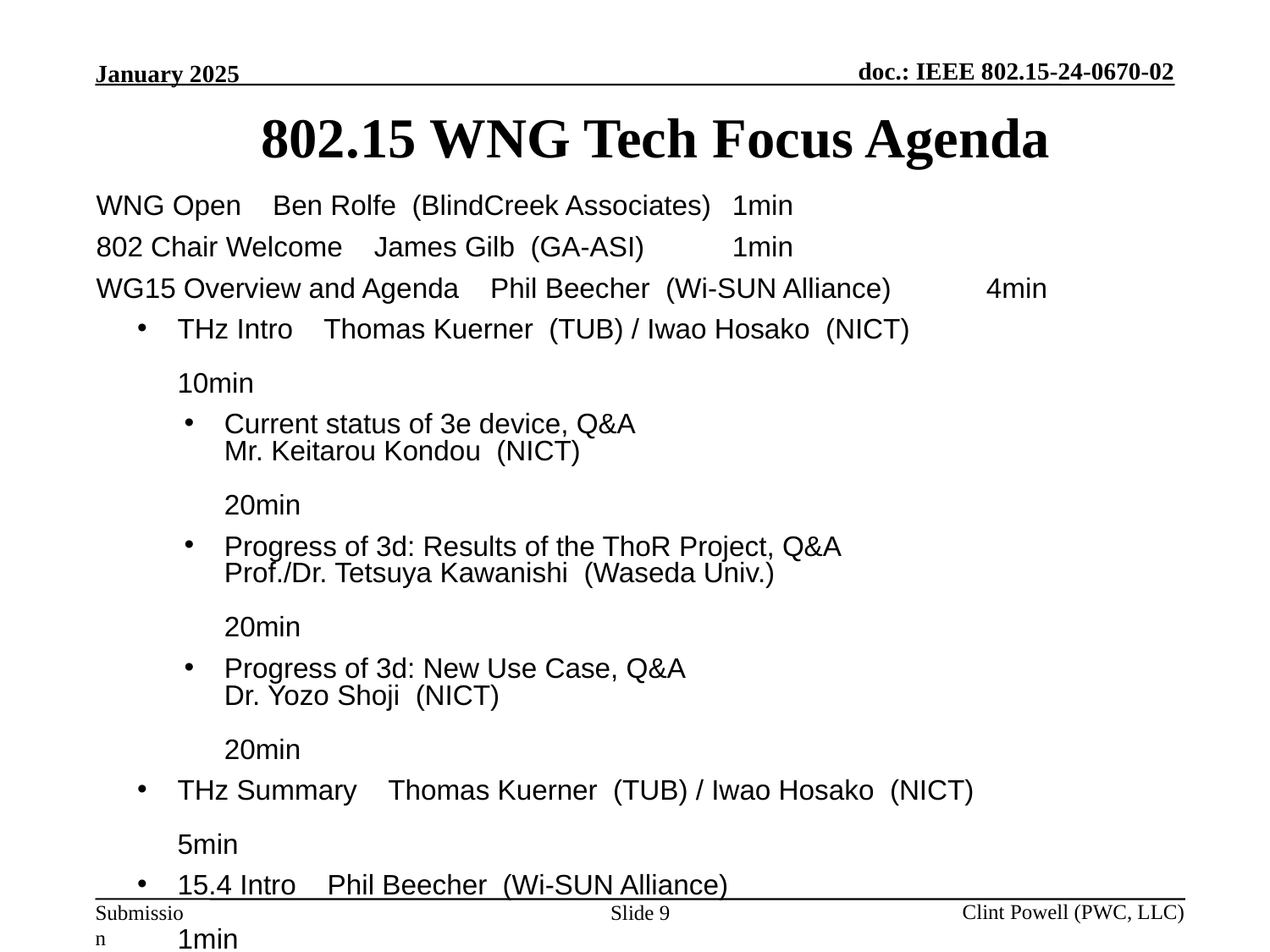

802.15 WNG Tech Focus Agenda
WNG Open    Ben Rolfe  (BlindCreek Associates)  	1min
802 Chair Welcome    James Gilb  (GA-ASI)  	1min
WG15 Overview and Agenda    Phil Beecher  (Wi-SUN Alliance)  	4min
THz Intro    Thomas Kuerner  (TUB) / Iwao Hosako  (NICT)  	10min
Current status of 3e device, Q&A
Mr. Keitarou Kondou  (NICT)  	20min
Progress of 3d: Results of the ThoR Project, Q&A
Prof./Dr. Tetsuya Kawanishi  (Waseda Univ.)  	20min
Progress of 3d: New Use Case, Q&A
Dr. Yozo Shoji  (NICT)  	20min
THz Summary    Thomas Kuerner  (TUB) / Iwao Hosako  (NICT)  	5min
15.4 Intro    Phil Beecher  (Wi-SUN Alliance)	1min
Latest R&D Progress in Wireless Smart Utility Networks, Q&A
Dr. Hiroshi Harada  (Kyoto Univ.), Q&A	20min
15.4 Summary    Phil Beecher  (Wi-SUN Alliance)  	5min
WNG Close    Ben Rolfe  (BlindCreek Associates) 	1min

Demos immediately following WNG, until 4pm in common/break area on 4th floor
Slide 9